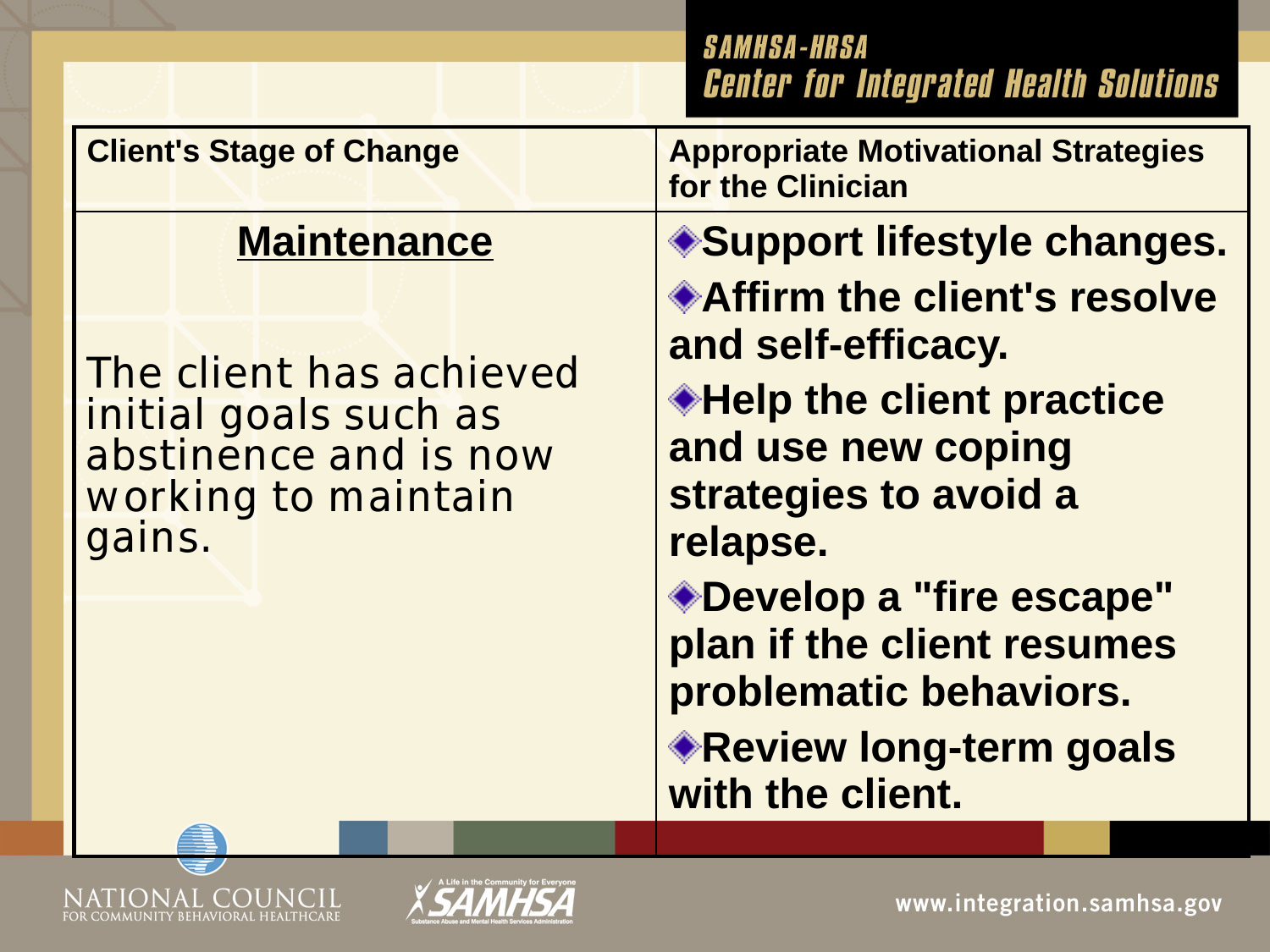

| Client's Stage of Change | Appropriate Motivational Strategies for the Clinician |
| --- | --- |
| Maintenance The client has achieved initial goals such as abstinence and is now working to maintain gains. | Support lifestyle changes. Affirm the client's resolve and self-efficacy. Help the client practice and use new coping strategies to avoid a relapse. Develop a "fire escape" plan if the client resumes problematic behaviors. Review long-term goals with the client. |